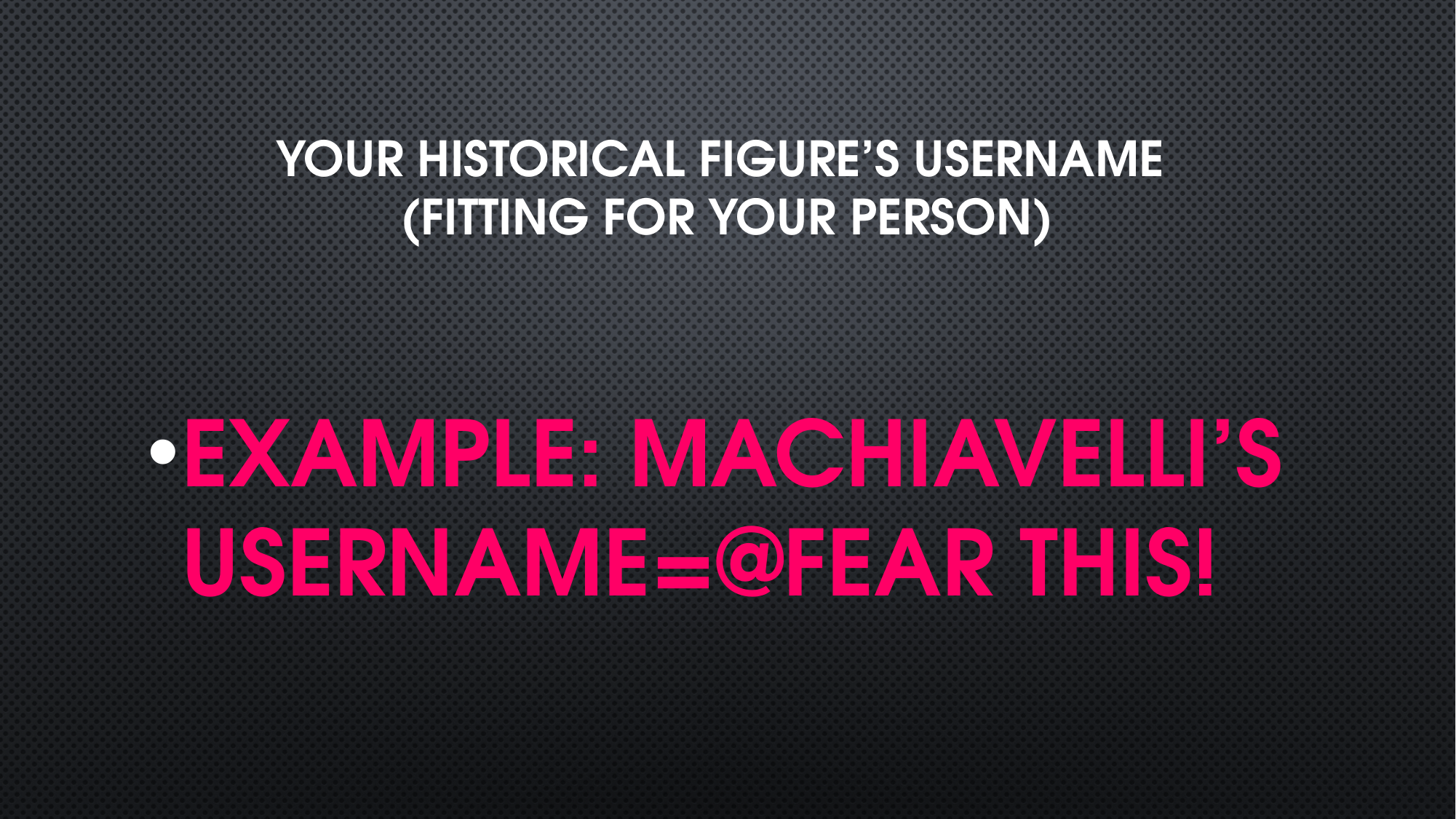

# Your historical figure’s username (fitting for your person)
Example: Machiavelli’s username=@fear this!